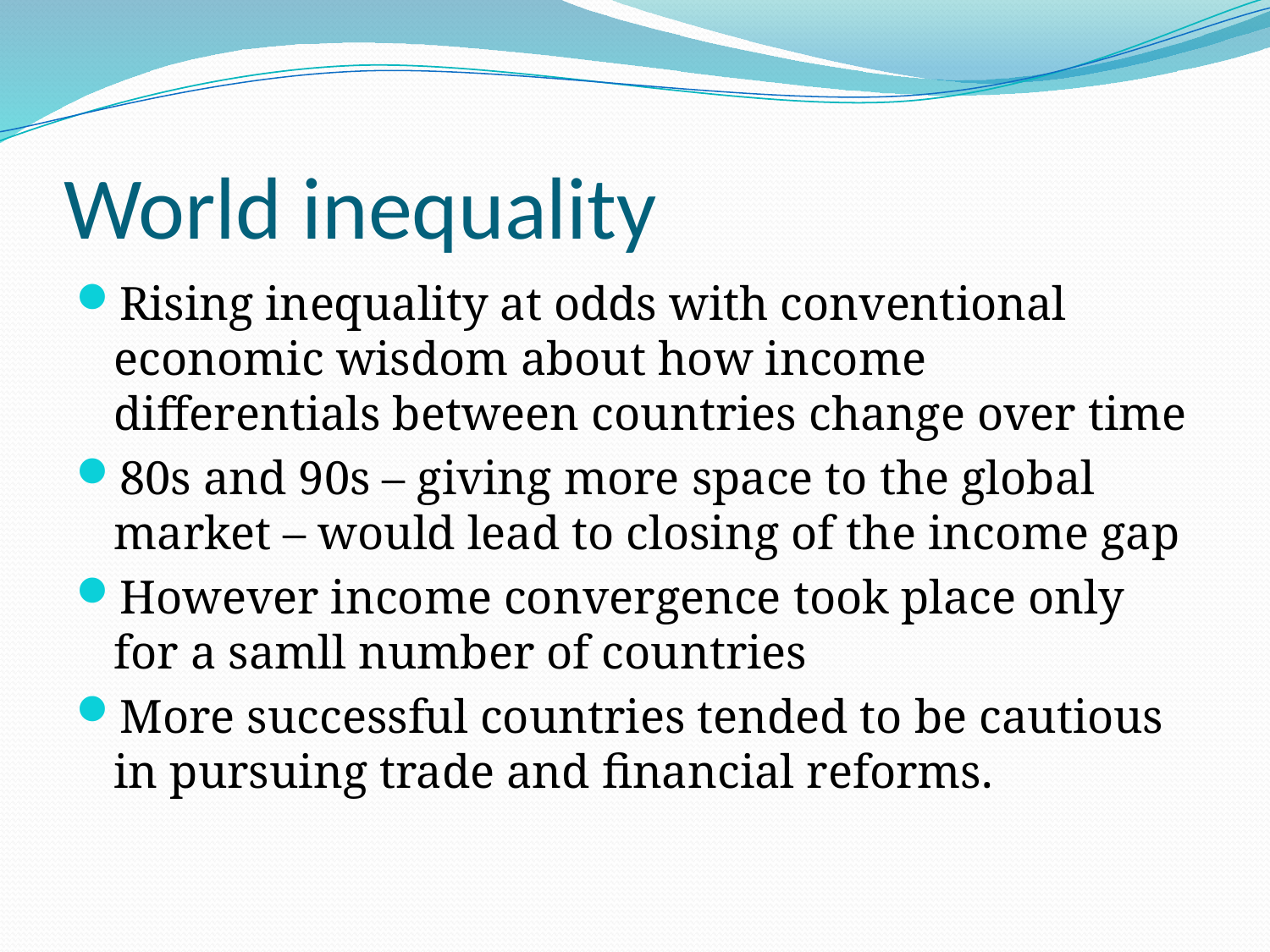

# World inequality
Rising inequality at odds with conventional economic wisdom about how income differentials between countries change over time
80s and 90s – giving more space to the global market – would lead to closing of the income gap
However income convergence took place only for a samll number of countries
More successful countries tended to be cautious in pursuing trade and financial reforms.